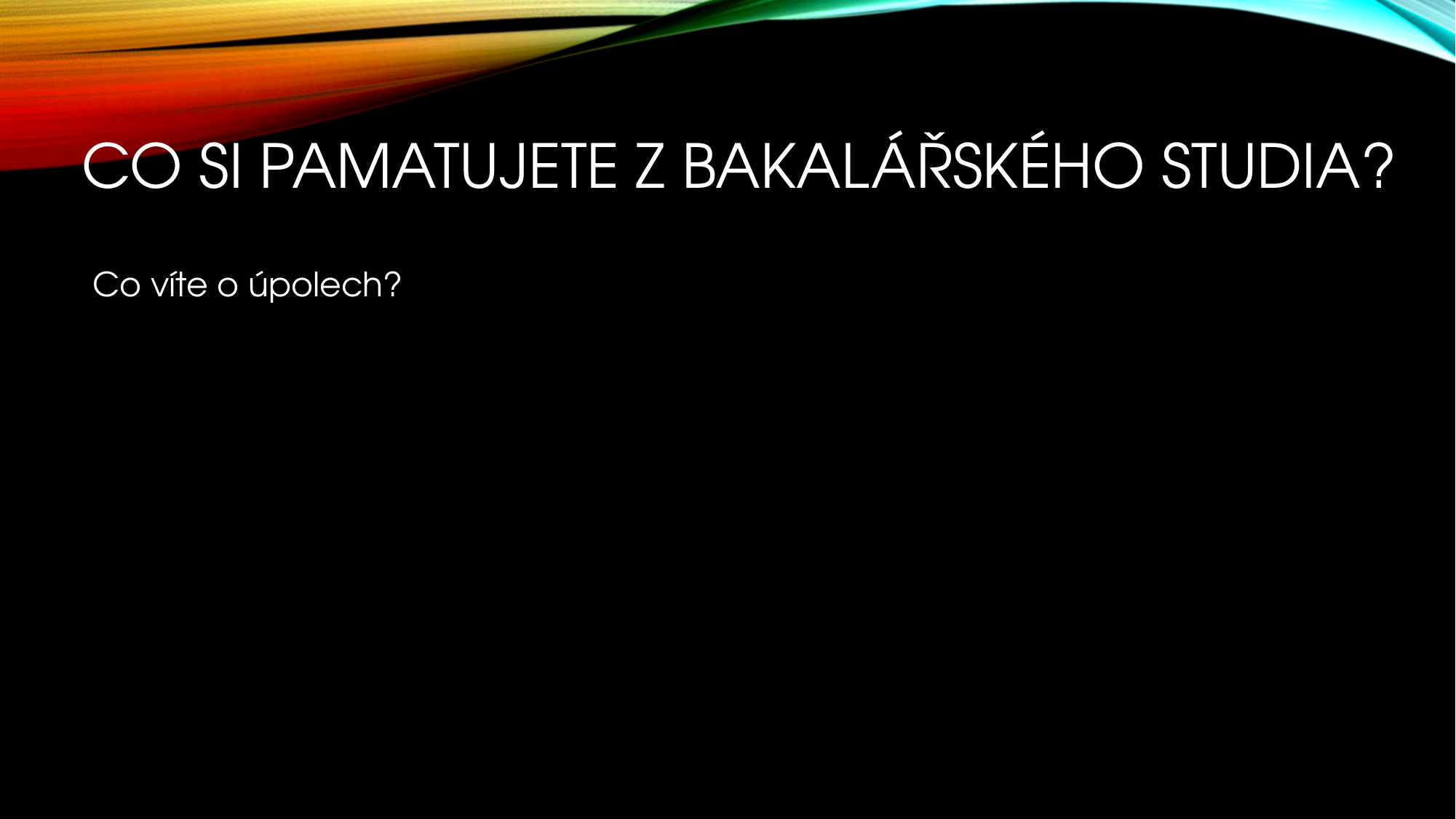

# Co si pamatujete z bakalářského studia?
Co víte o úpolech?